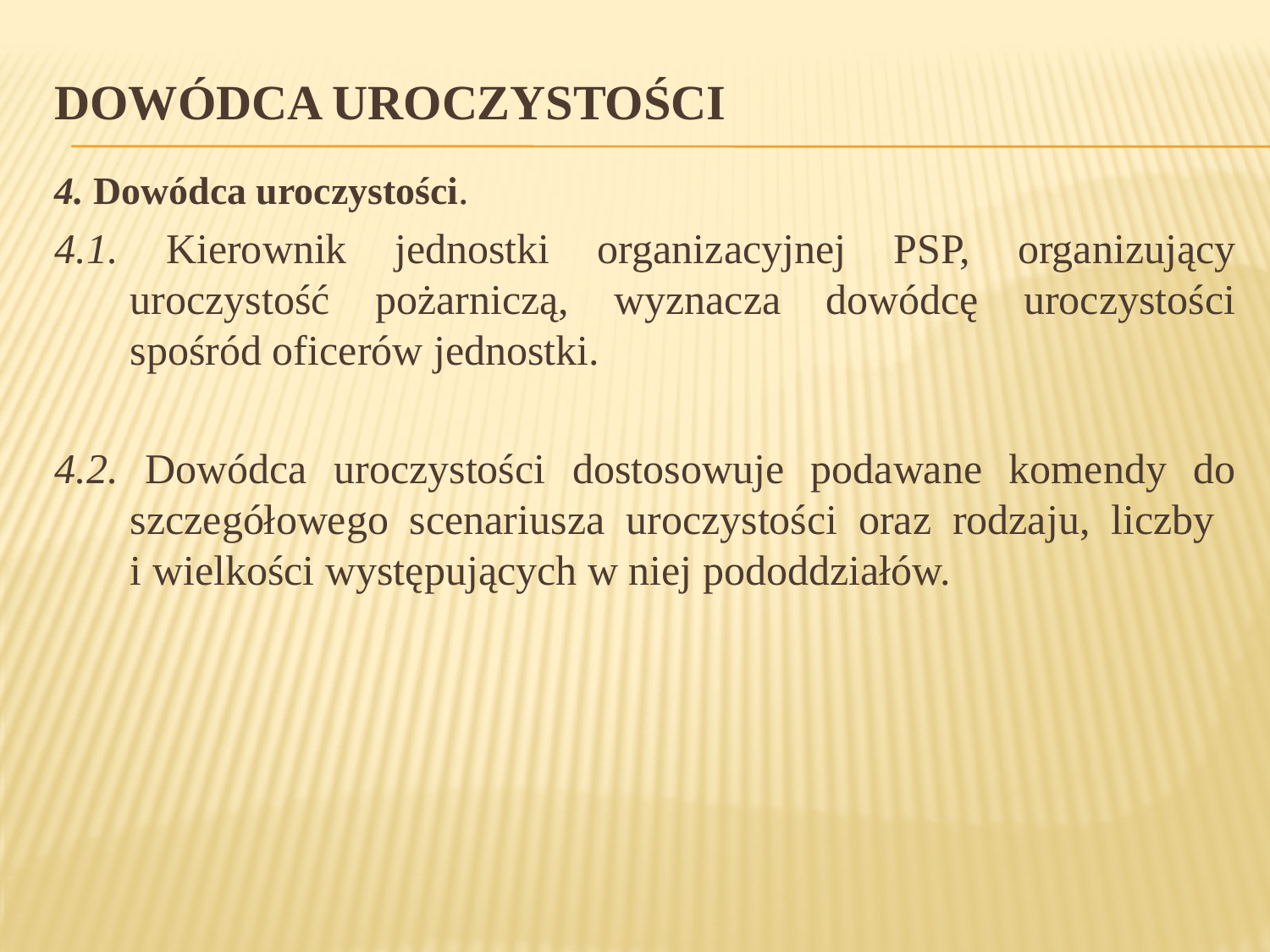

# Dowódca uroczystości
4. Dowódca uroczystości.
4.1. Kierownik jednostki organizacyjnej PSP, organizujący uroczystość pożarniczą, wyznacza dowódcę uroczystości spośród oficerów jednostki.

4.2. Dowódca uroczystości dostosowuje podawane komendy do szczegółowego scenariusza uroczystości oraz rodzaju, liczby
i wielkości występujących w niej pododdziałów.